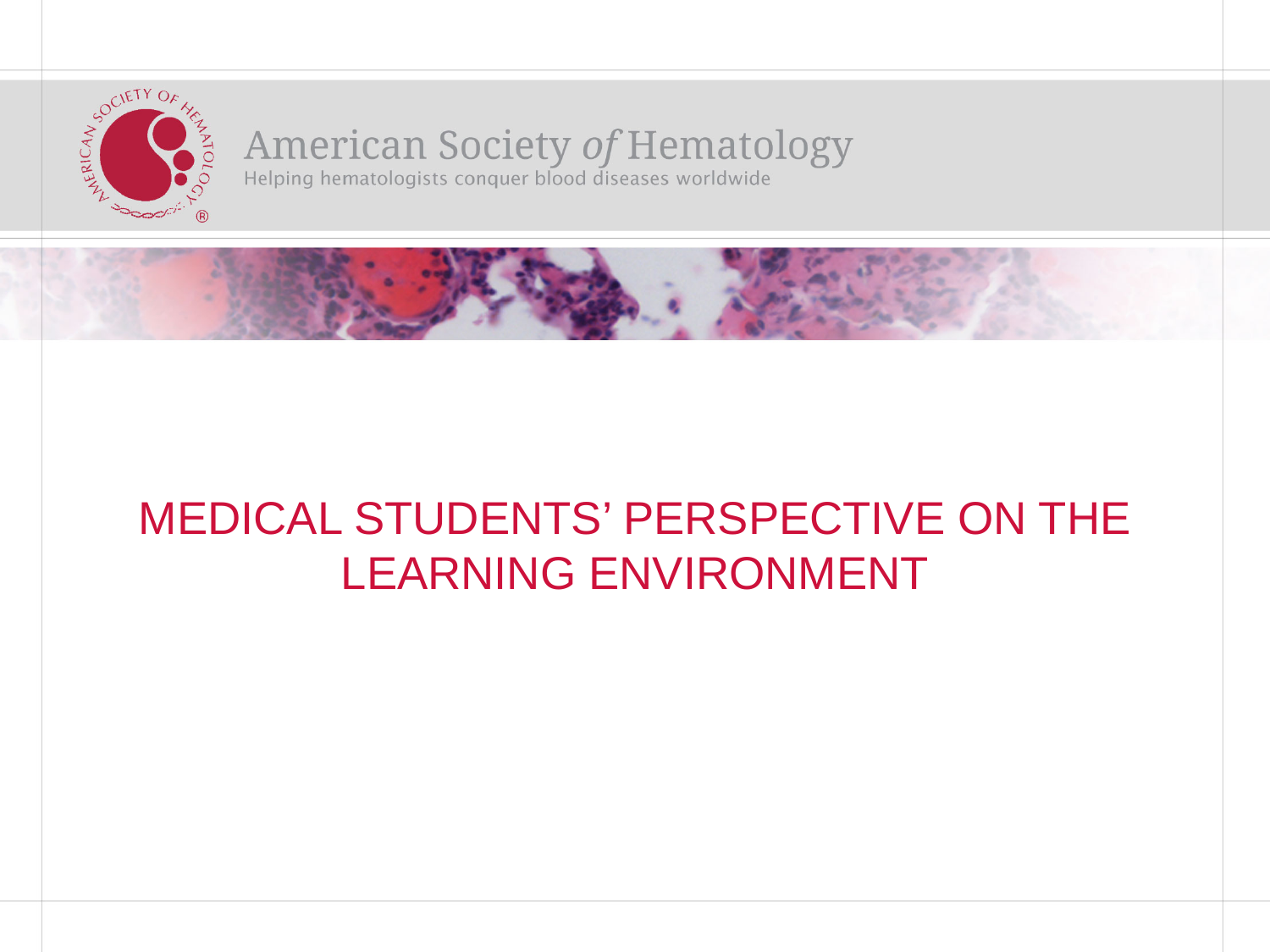

# MEDICAL STUDENTS’ PERSPECTIVE ON THE LEARNING ENVIRONMENT